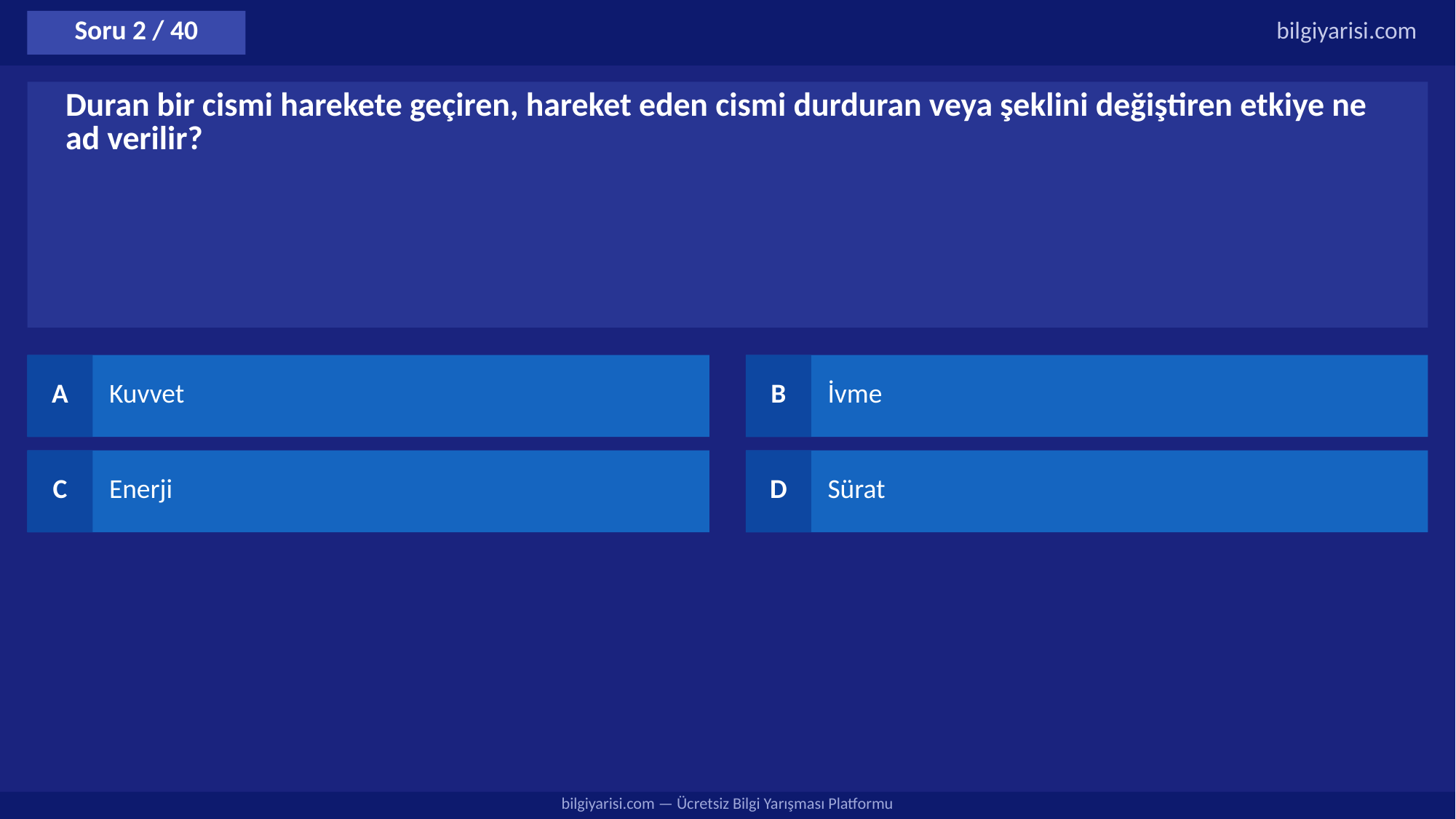

Soru 2 / 40
bilgiyarisi.com

Duran bir cismi harekete geçiren, hareket eden cismi durduran veya şeklini değiştiren etkiye ne ad verilir?

A
Kuvvet

B
İvme

C
Enerji

D
Sürat
bilgiyarisi.com — Ücretsiz Bilgi Yarışması Platformu